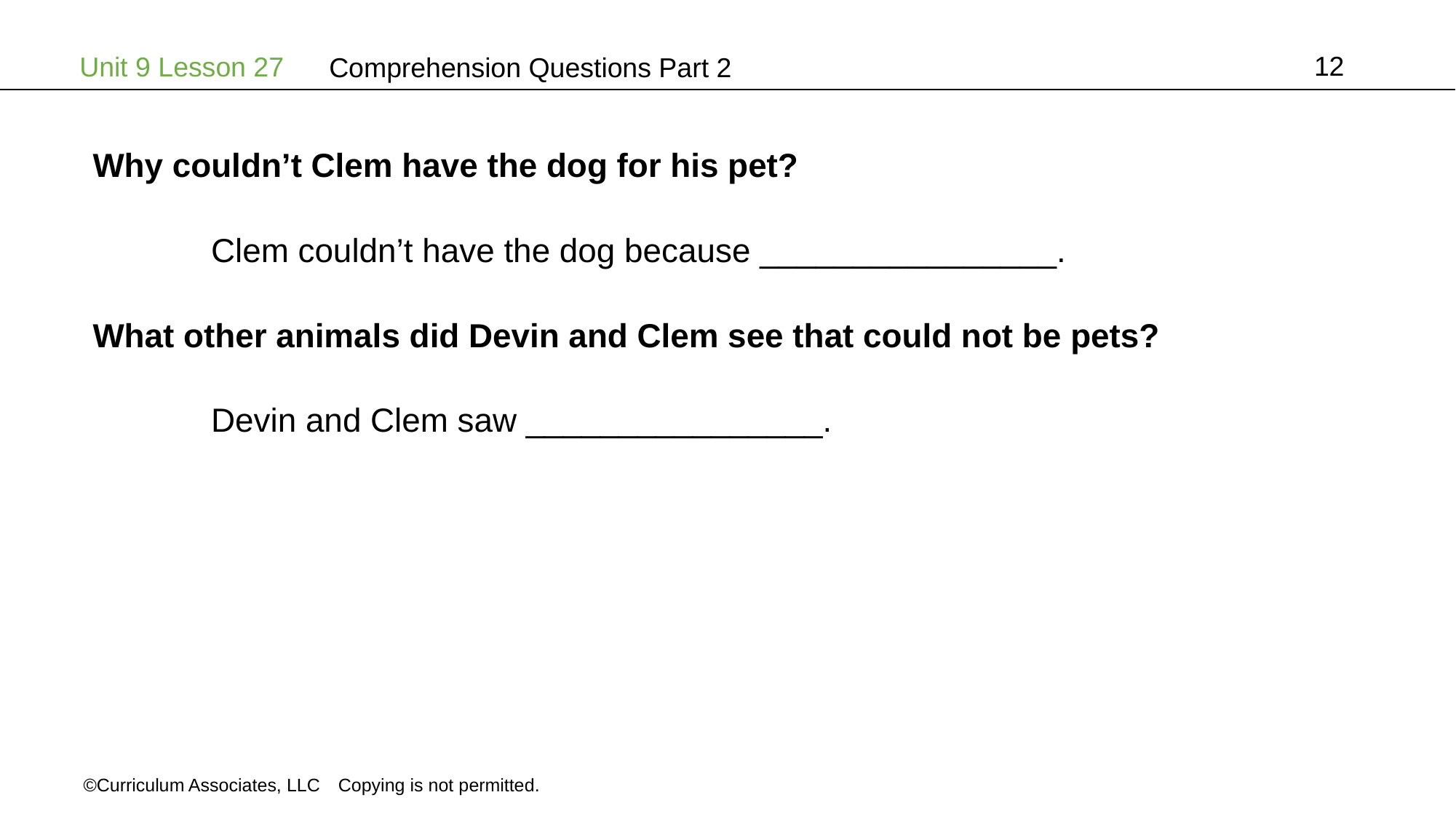

12
# Comprehension Questions Part 2
Why couldn’t Clem have the dog for his pet?
	 Clem couldn’t have the dog because ________________.
What other animals did Devin and Clem see that could not be pets?
	 Devin and Clem saw ________________.